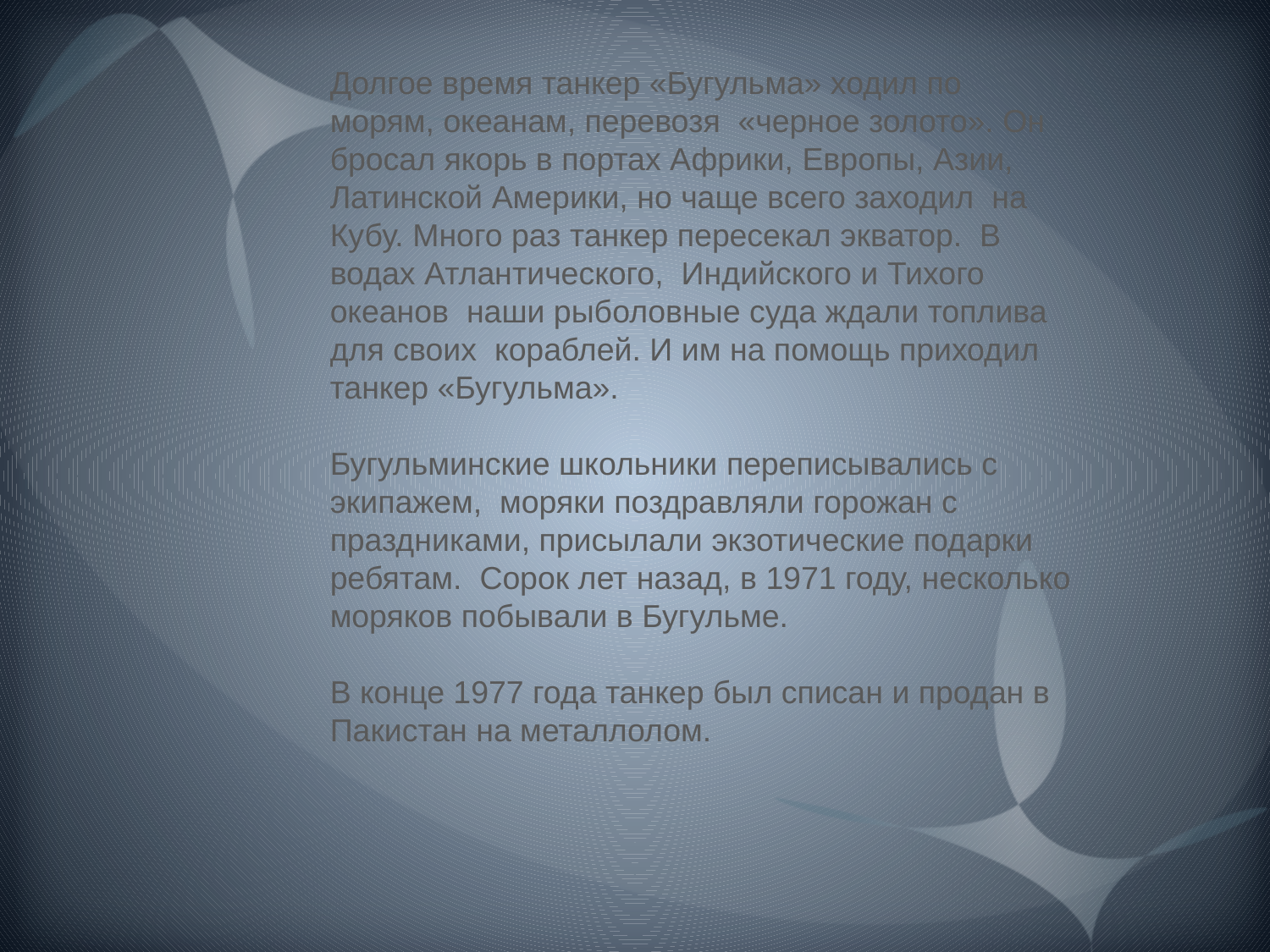

Долгое время танкер «Бугульма» ходил по морям, океанам, перевозя  «черное золото». Он бросал якорь в портах Африки, Европы, Азии, Латинской Америки, но чаще всего заходил  на Кубу. Много раз танкер пересекал экватор.  В  водах Атлантического,  Индийского и Тихого океанов  наши рыболовные суда ждали топлива для своих  кораблей. И им на помощь приходил  танкер «Бугульма».

Бугульминские школьники переписывались с экипажем,  моряки поздравляли горожан с праздниками, присылали экзотические подарки ребятам.  Сорок лет назад, в 1971 году, несколько моряков побывали в Бугульме.

В конце 1977 года танкер был списан и продан в Пакистан на металлолом.